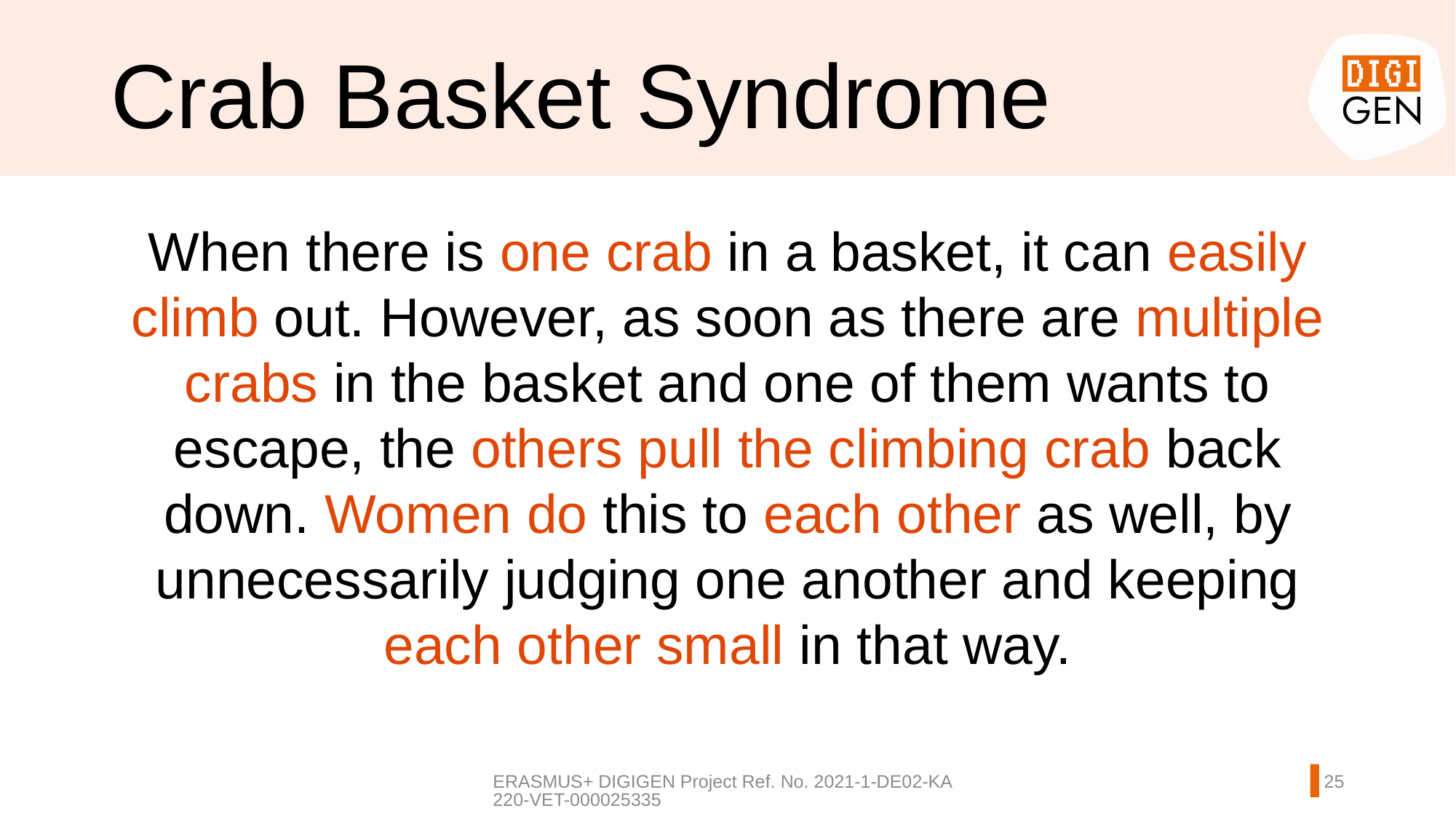

# Crab Basket Syndrome
When there is one crab in a basket, it can easily climb out. However, as soon as there are multiple crabs in the basket and one of them wants to escape, the others pull the climbing crab back down. Women do this to each other as well, by unnecessarily judging one another and keeping each other small in that way.
25
ERASMUS+ DIGIGEN
Project Ref. No. 2021-1-DE02-KA220-VET-000025335